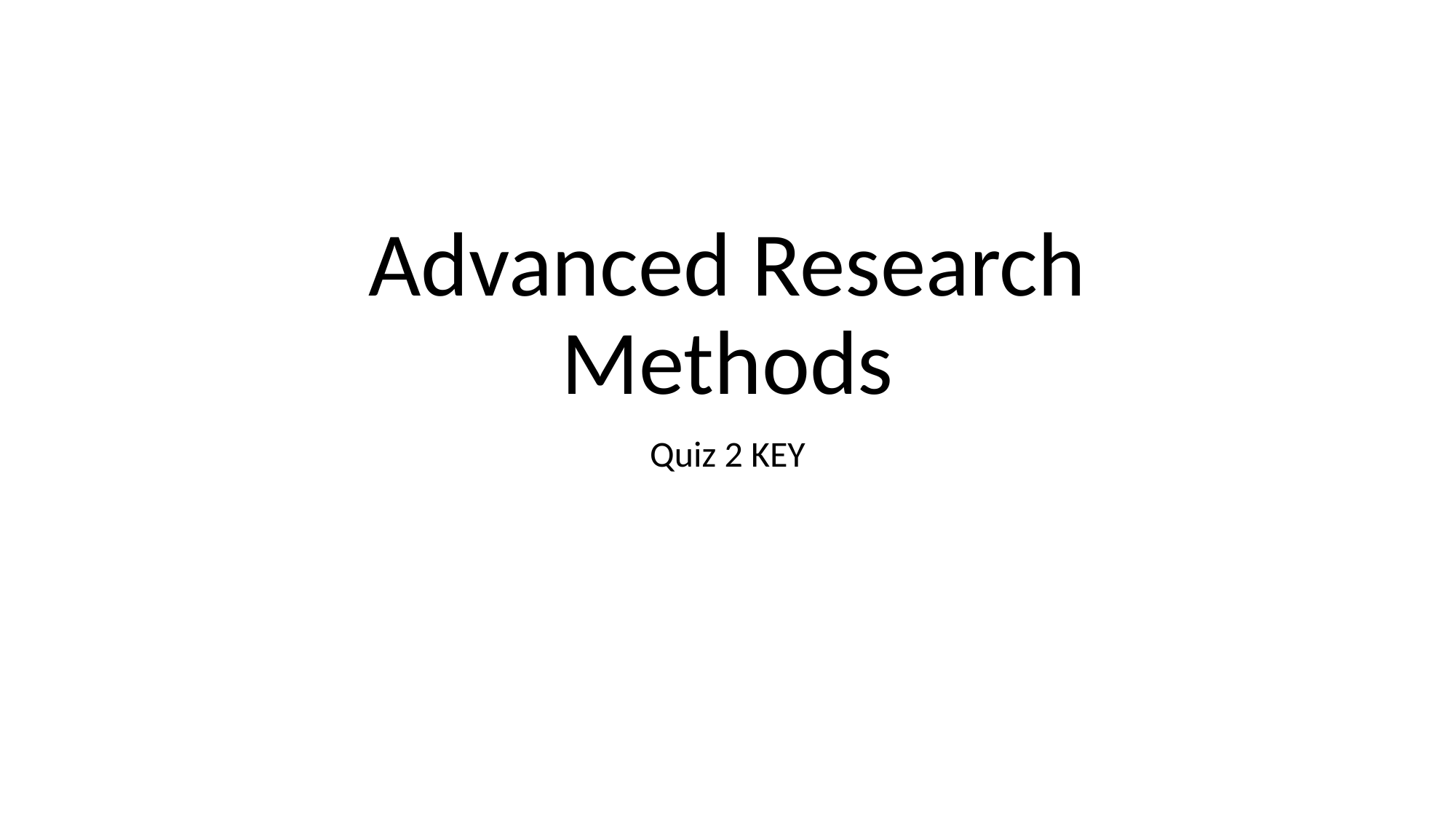

# Advanced Research Methods
Quiz 2 KEY